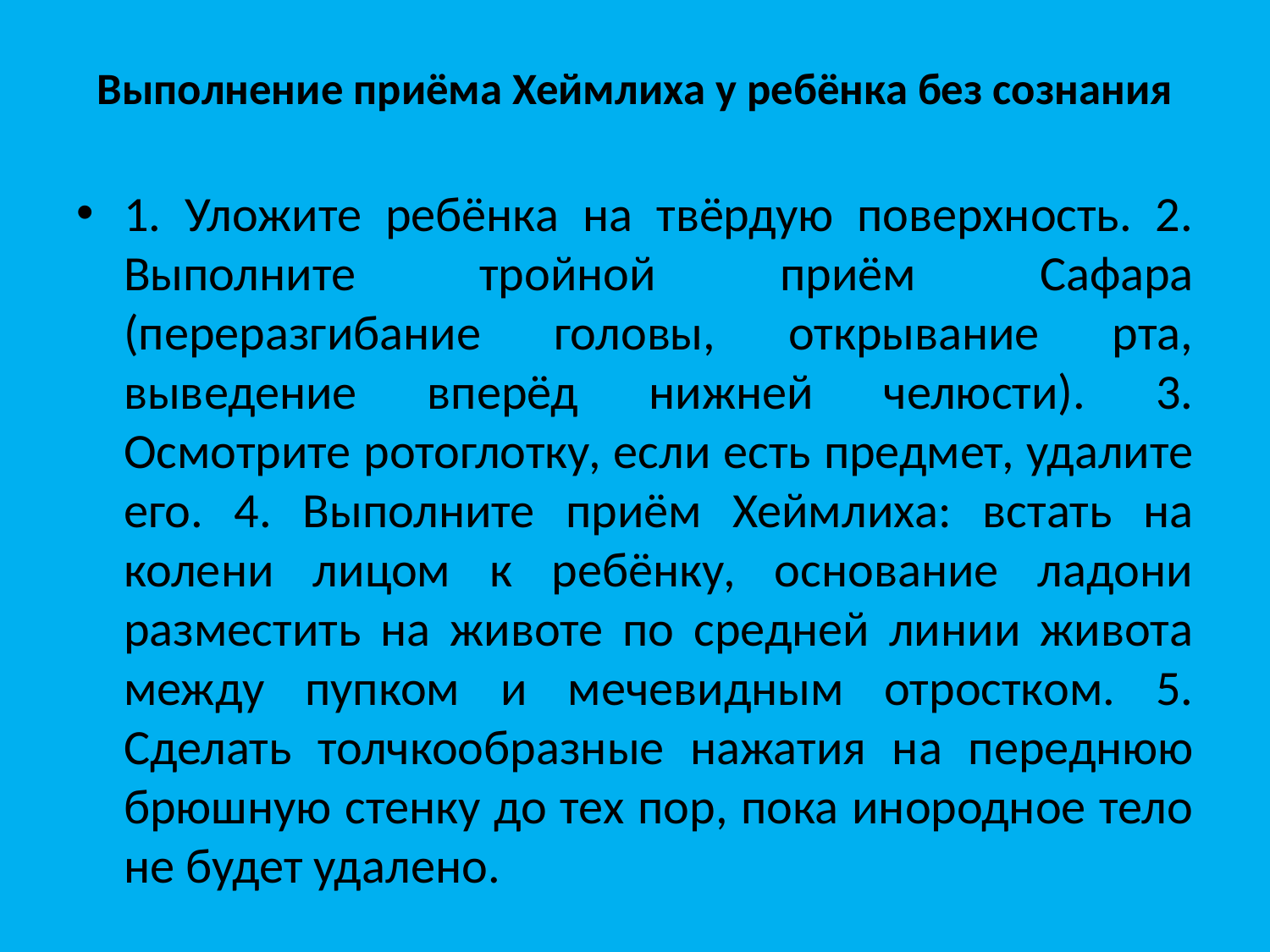

# Выполнение приёма Хеймлиха у ребёнка без сознания
1. Уложите ребёнка на твёрдую поверхность. 2. Выполните тройной приём Сафара (переразгибание головы, открывание рта, выведение вперёд нижней челюсти). 3. Осмотрите ротоглотку, если есть предмет, удалите его. 4. Выполните приём Хеймлиха: встать на колени лицом к ребёнку, основание ладони разместить на животе по средней линии живота между пупком и мечевидным отростком. 5. Сделать толчкообразные нажатия на переднюю брюшную стенку до тех пор, пока инородное тело не будет удалено.